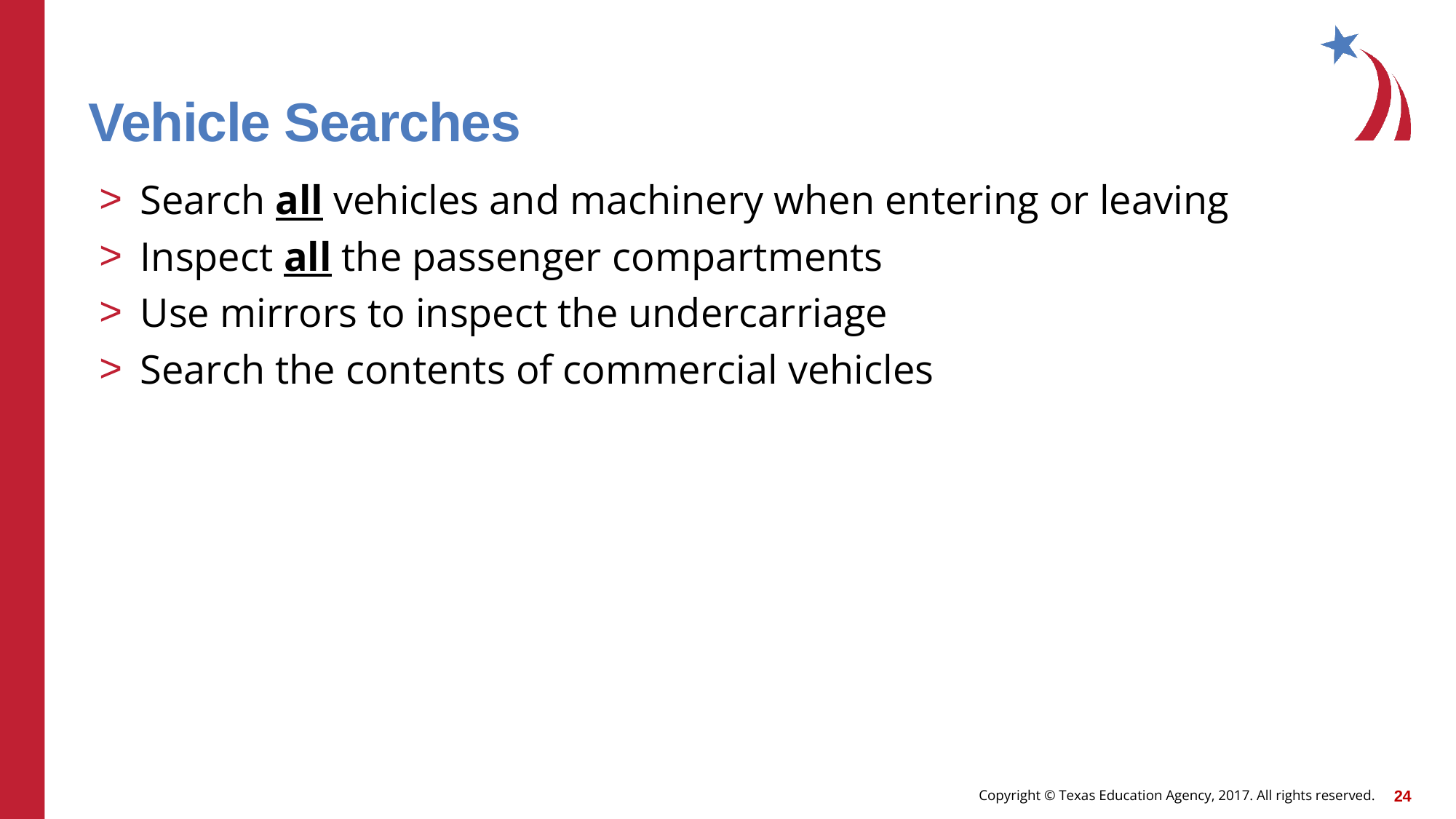

# Vehicle Searches
Search all vehicles and machinery when entering or leaving
Inspect all the passenger compartments
Use mirrors to inspect the undercarriage
Search the contents of commercial vehicles